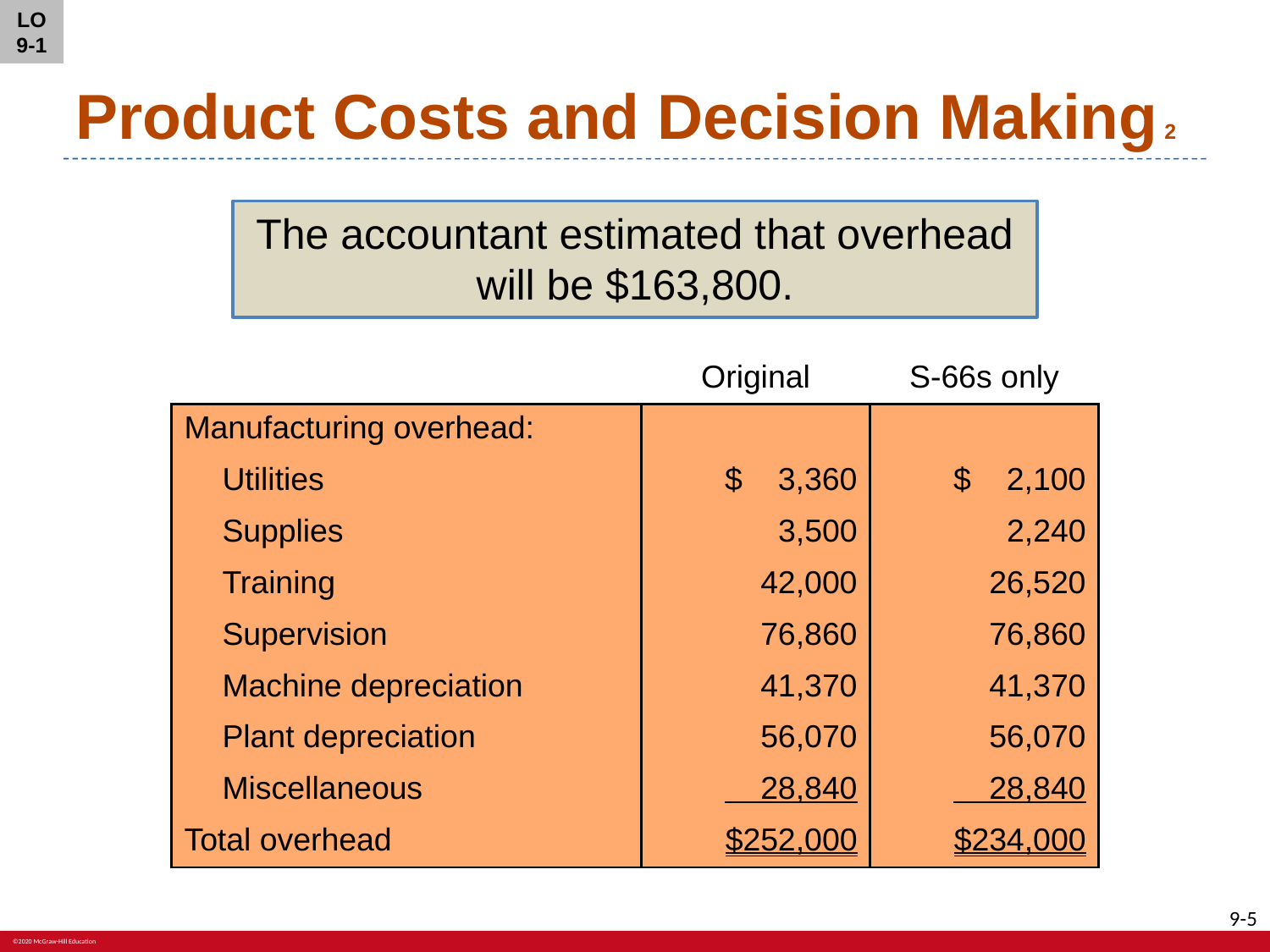

LO 9-1
# Product Costs and Decision Making 2
The accountant estimated that overhead will be $163,800.
|  | Original | S-66s only |
| --- | --- | --- |
| Manufacturing overhead: |  |  |
| Utilities | $ 3,360 | $ 2,100 |
| Supplies | 3,500 | 2,240 |
| Training | 42,000 | 26,520 |
| Supervision | 76,860 | 76,860 |
| Machine depreciation | 41,370 | 41,370 |
| Plant depreciation | 56,070 | 56,070 |
| Miscellaneous | 28,840 | 28,840 |
| Total overhead | $252,000 | $234,000 |